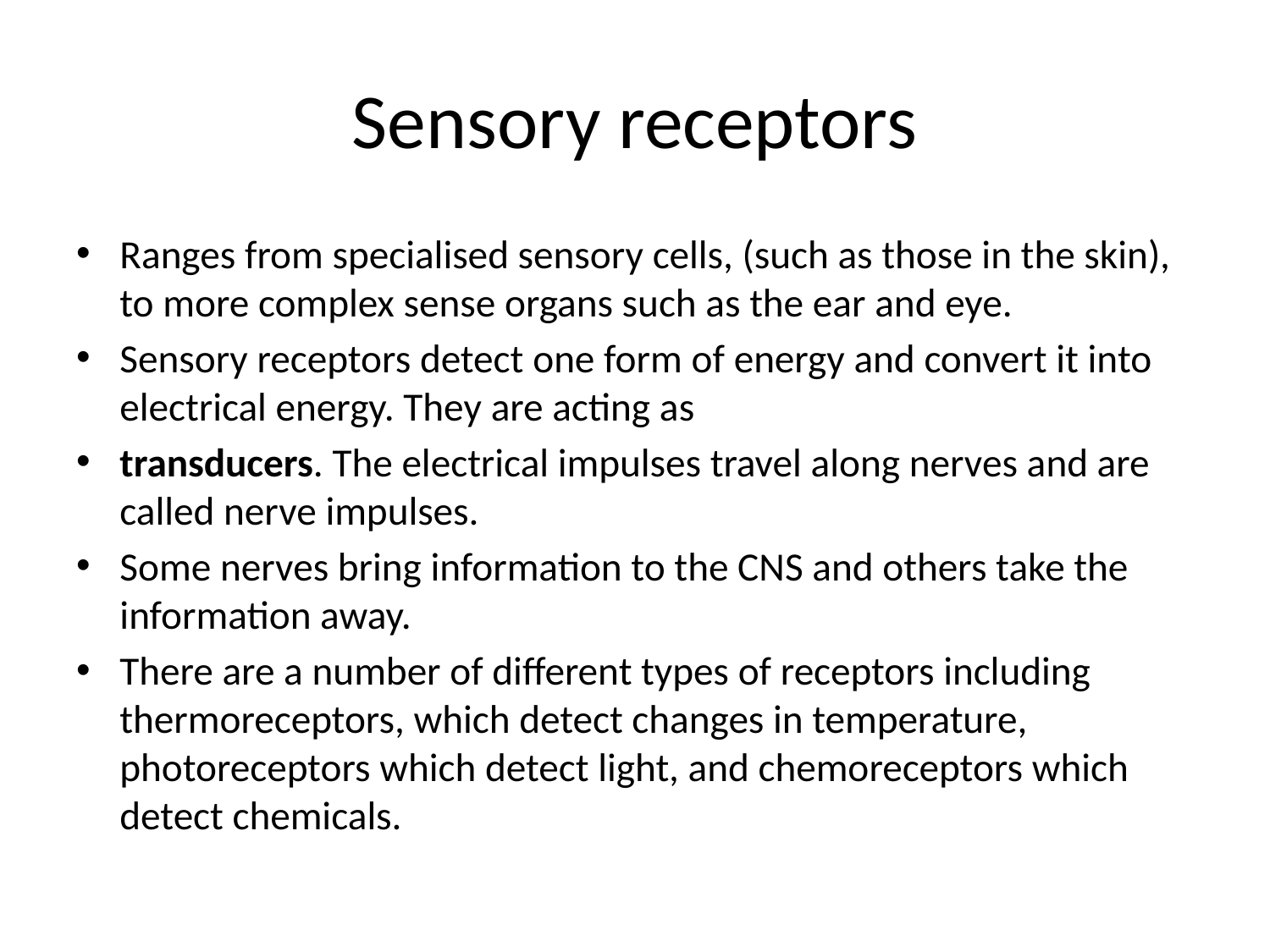

# Sensory receptors
Ranges from specialised sensory cells, (such as those in the skin), to more complex sense organs such as the ear and eye.
Sensory receptors detect one form of energy and convert it into electrical energy. They are acting as
transducers. The electrical impulses travel along nerves and are called nerve impulses.
Some nerves bring information to the CNS and others take the information away.
There are a number of different types of receptors including thermoreceptors, which detect changes in temperature, photoreceptors which detect light, and chemoreceptors which detect chemicals.